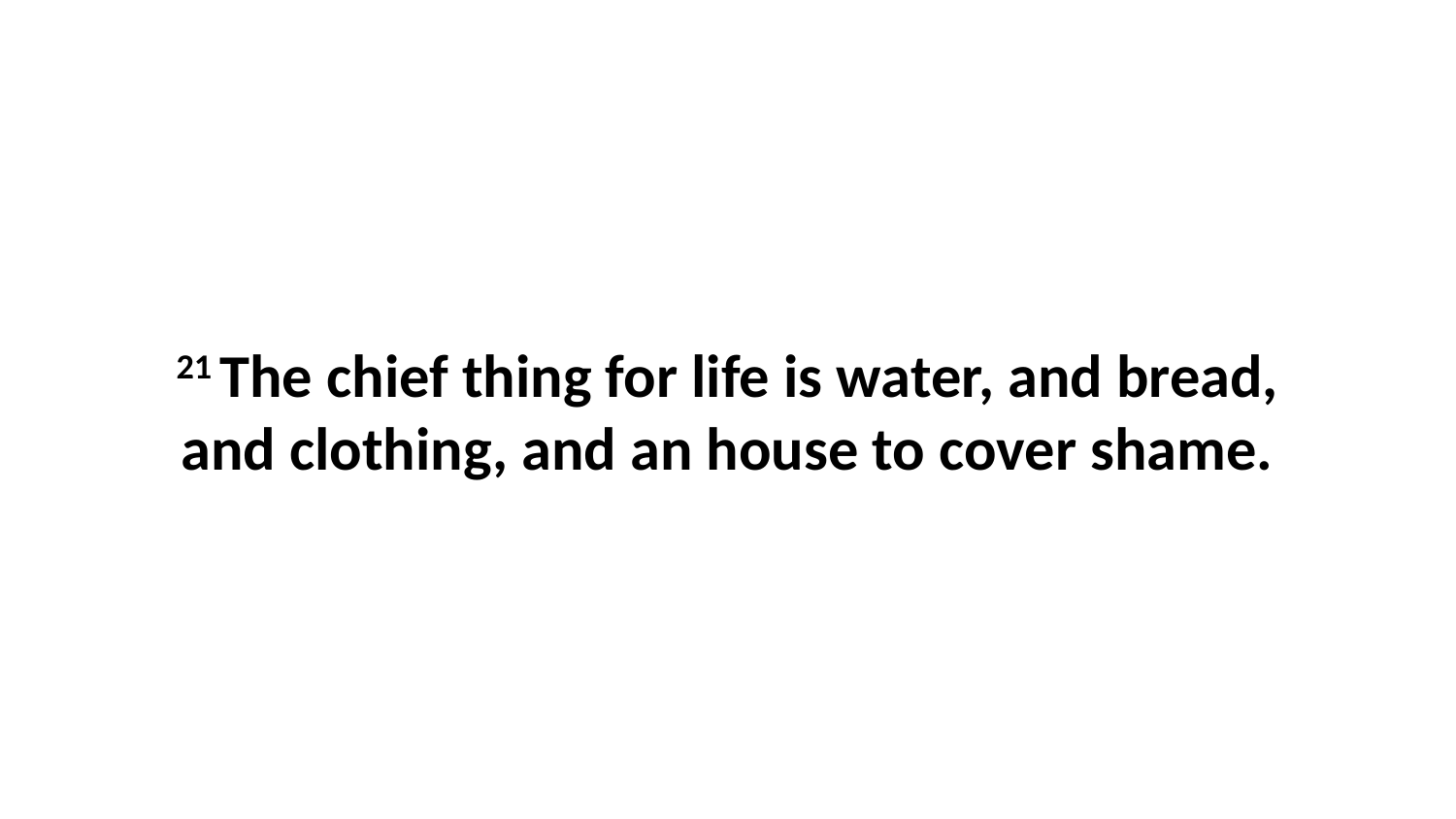

21 The chief thing for life is water, and bread, and clothing, and an house to cover shame.